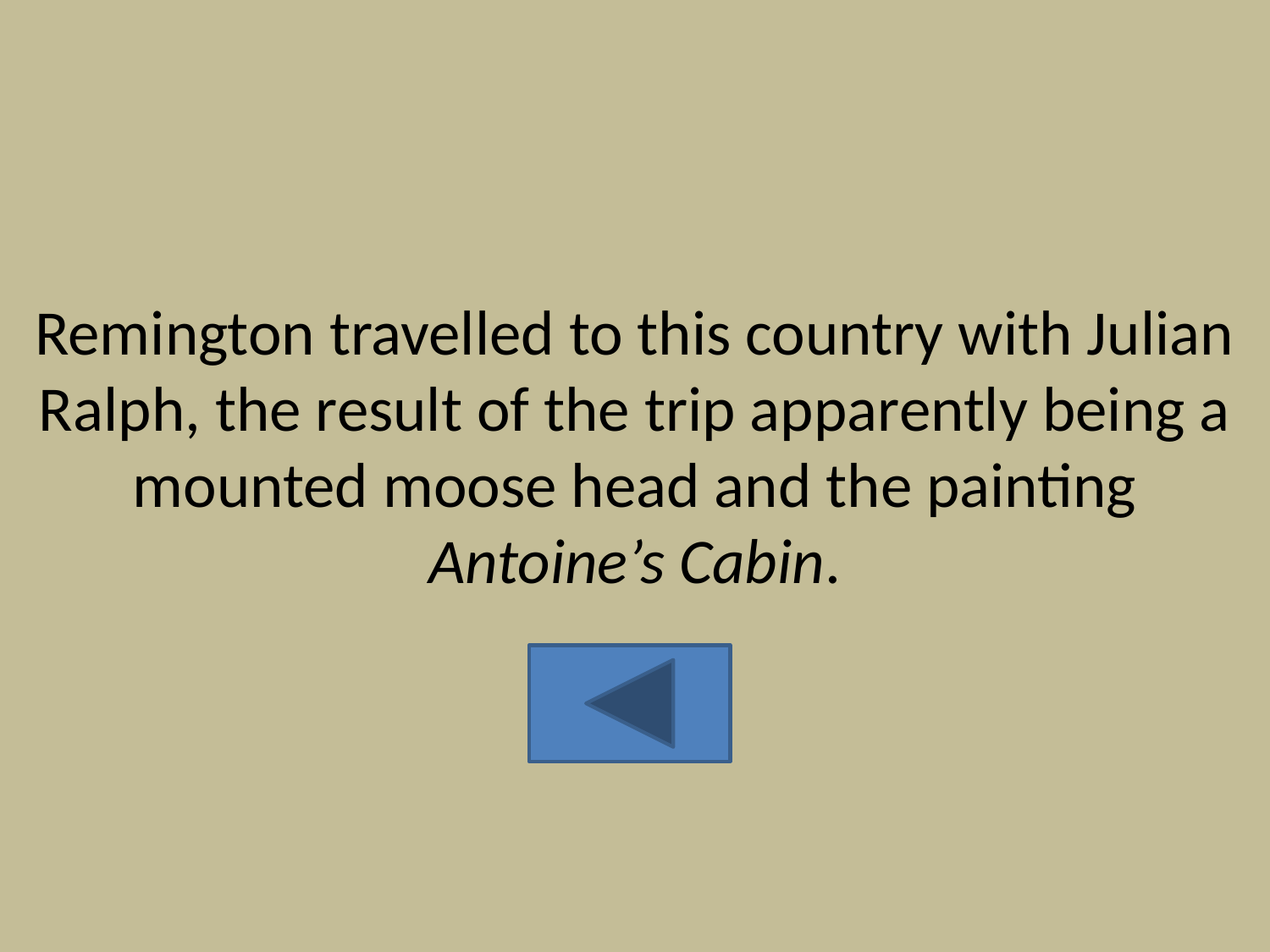

#

Remington travelled to this country with Julian Ralph, the result of the trip apparently being a mounted moose head and the painting Antoine’s Cabin.